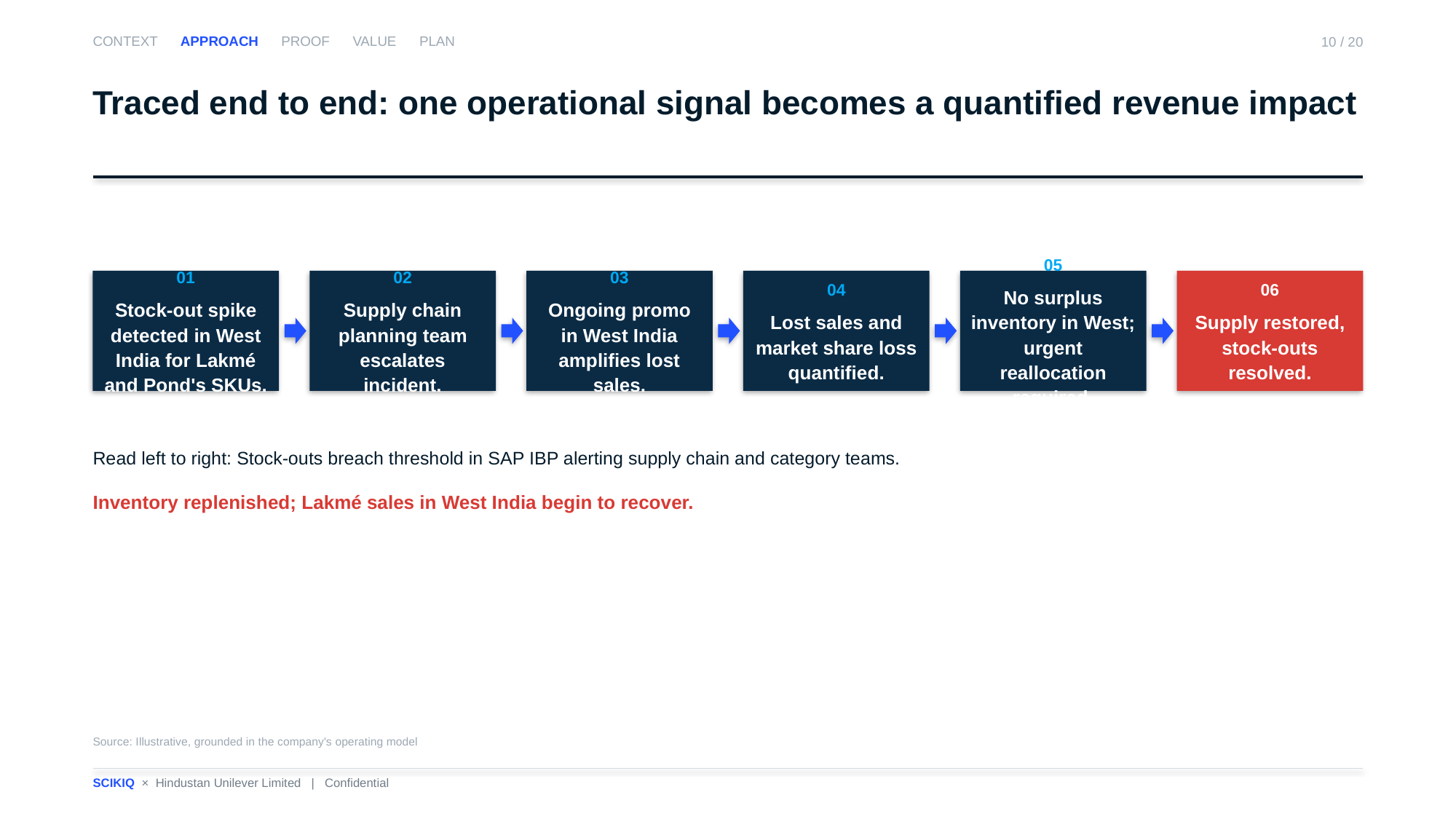

CONTEXT      APPROACH      PROOF      VALUE      PLAN
10 / 20
Traced end to end: one operational signal becomes a quantified revenue impact

01
Stock-out spike detected in West India for Lakmé and Pond's SKUs.

02
Supply chain planning team escalates incident.

03
Ongoing promo in West India amplifies lost sales.

04
Lost sales and market share loss quantified.

05
No surplus inventory in West; urgent reallocation required.

06
Supply restored, stock-outs resolved.

Read left to right: Stock-outs breach threshold in SAP IBP alerting supply chain and category teams.
Inventory replenished; Lakmé sales in West India begin to recover.
Source: Illustrative, grounded in the company's operating model
SCIKIQ  ×  Hindustan Unilever Limited   |   Confidential